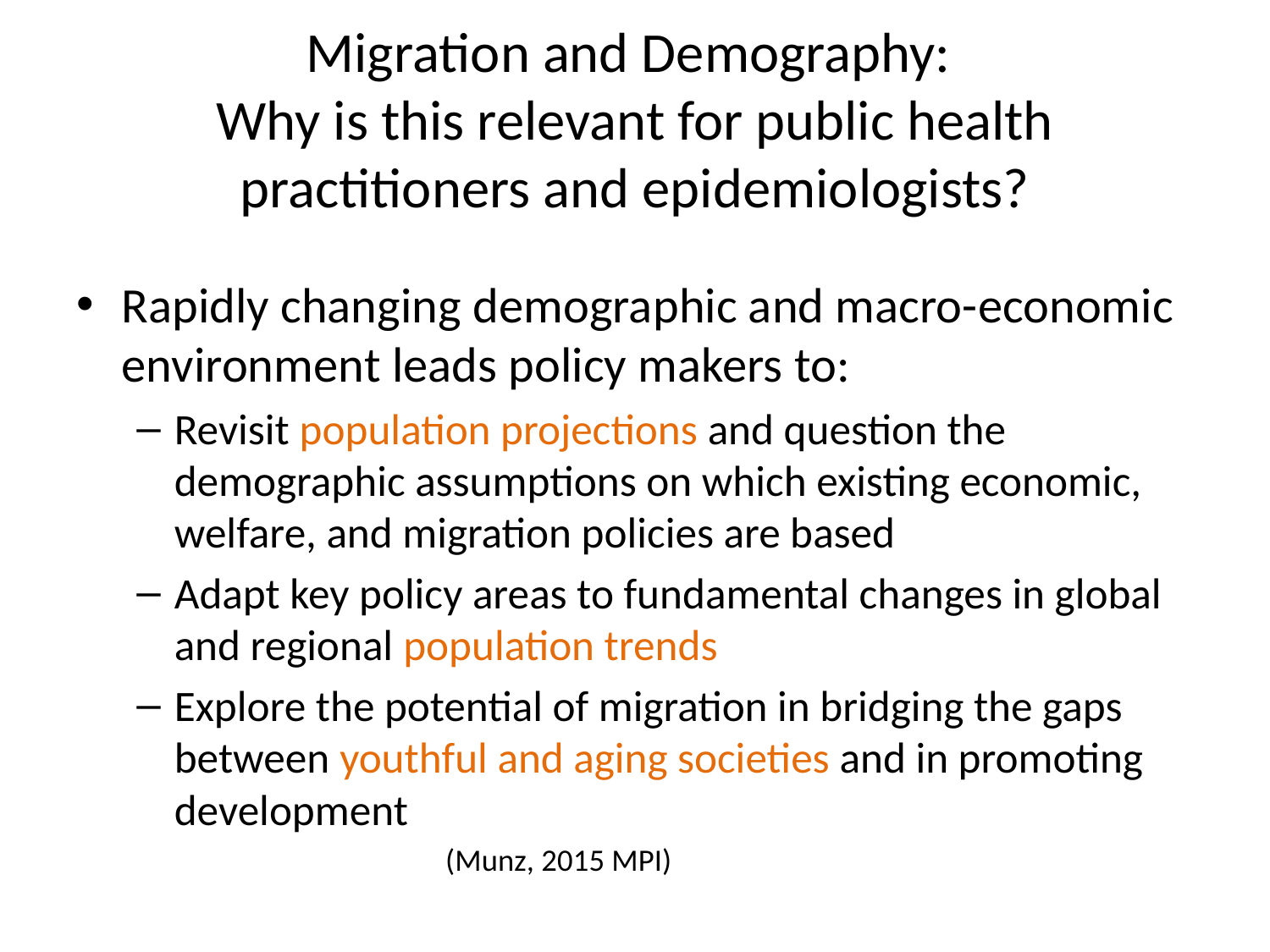

# Migration and Demography: Why is this relevant for public health practitioners and epidemiologists?
Rapidly changing demographic and macro-economic environment leads policy makers to:
Revisit population projections and question the demographic assumptions on which existing economic, welfare, and migration policies are based
Adapt key policy areas to fundamental changes in global and regional population trends
Explore the potential of migration in bridging the gaps between youthful and aging societies and in promoting development
					 (Munz, 2015 MPI)